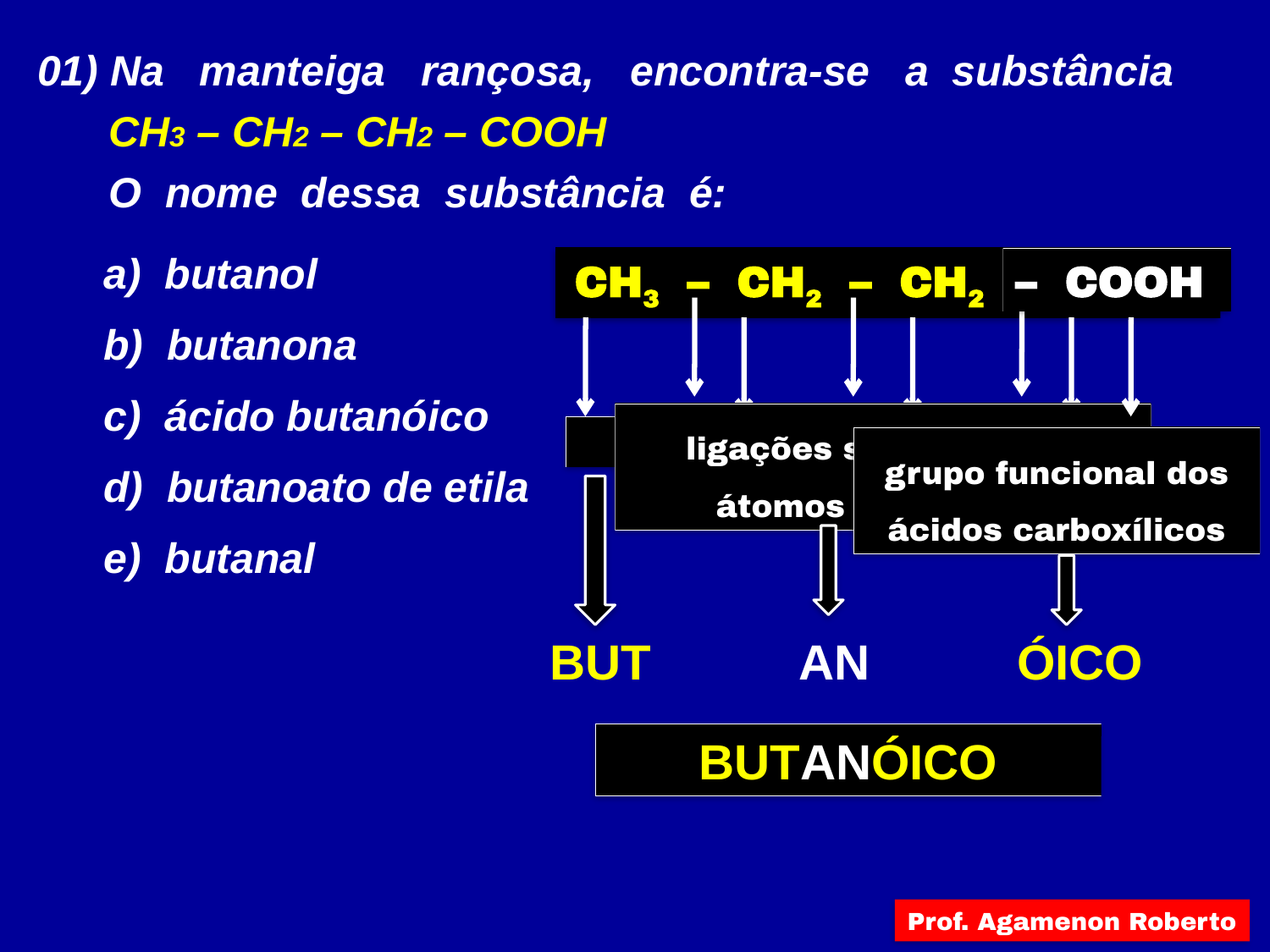

01) Na   manteiga   rançosa,   encontra-se   a  substância
      CH3 – CH2 – CH2 – COOH
      O  nome  dessa  substância  é:
a)  butanol
b)  butanona
c)  ácido butanóico
d)  butanoato de etila
e)  butanal
CH3  –  CH2  –  CH2  –  COOH
–  COOH
ligações simples entre átomos de carbono
4 átomos de carbono
grupo funcional dos
ácidos carboxílicos

BUT
AN
ÓICO
BUTANÓICO
Prof. Agamenon Roberto